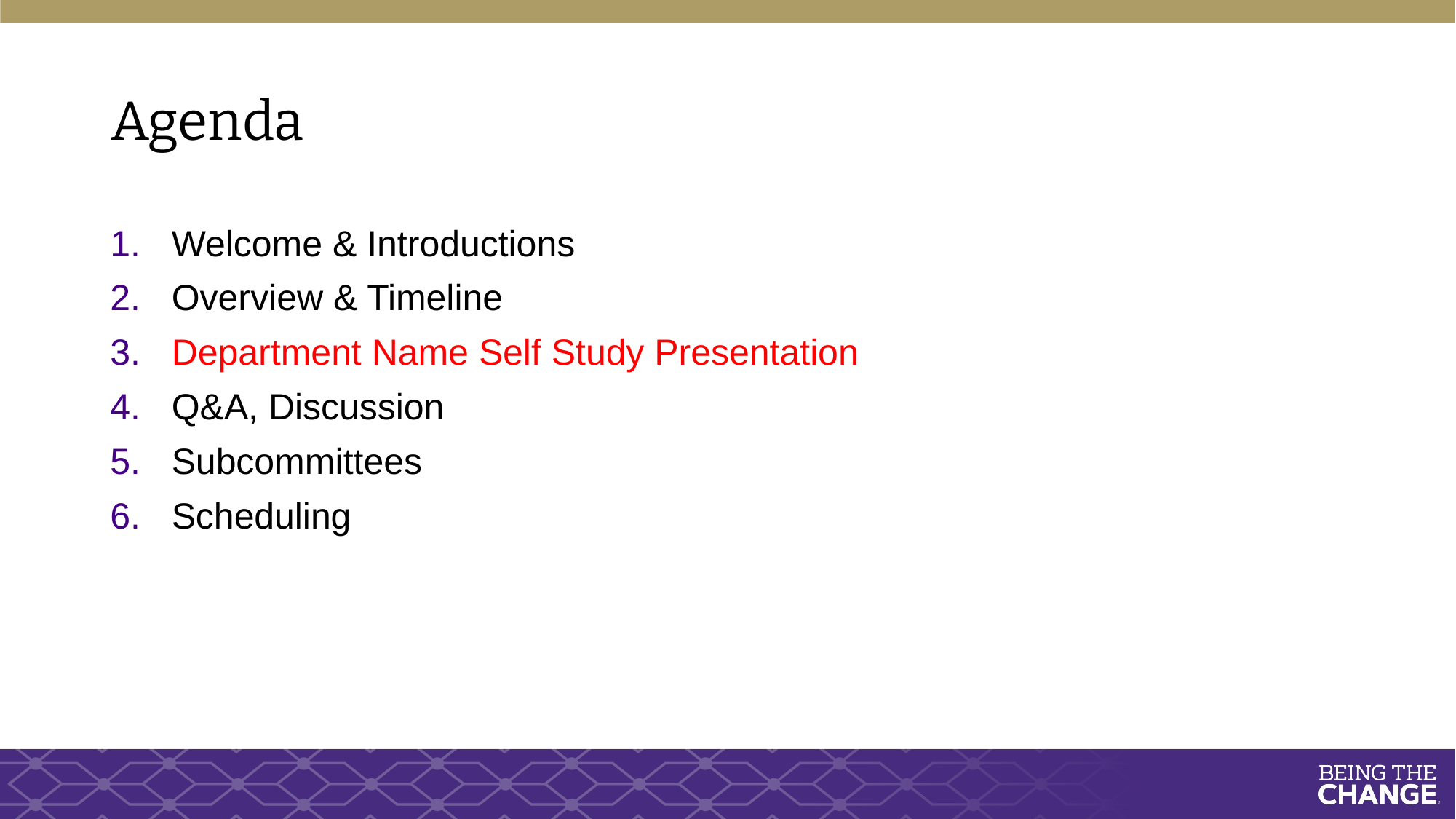

# Agenda
Welcome & Introductions
Overview & Timeline
Department Name Self Study Presentation
Q&A, Discussion
Subcommittees
Scheduling